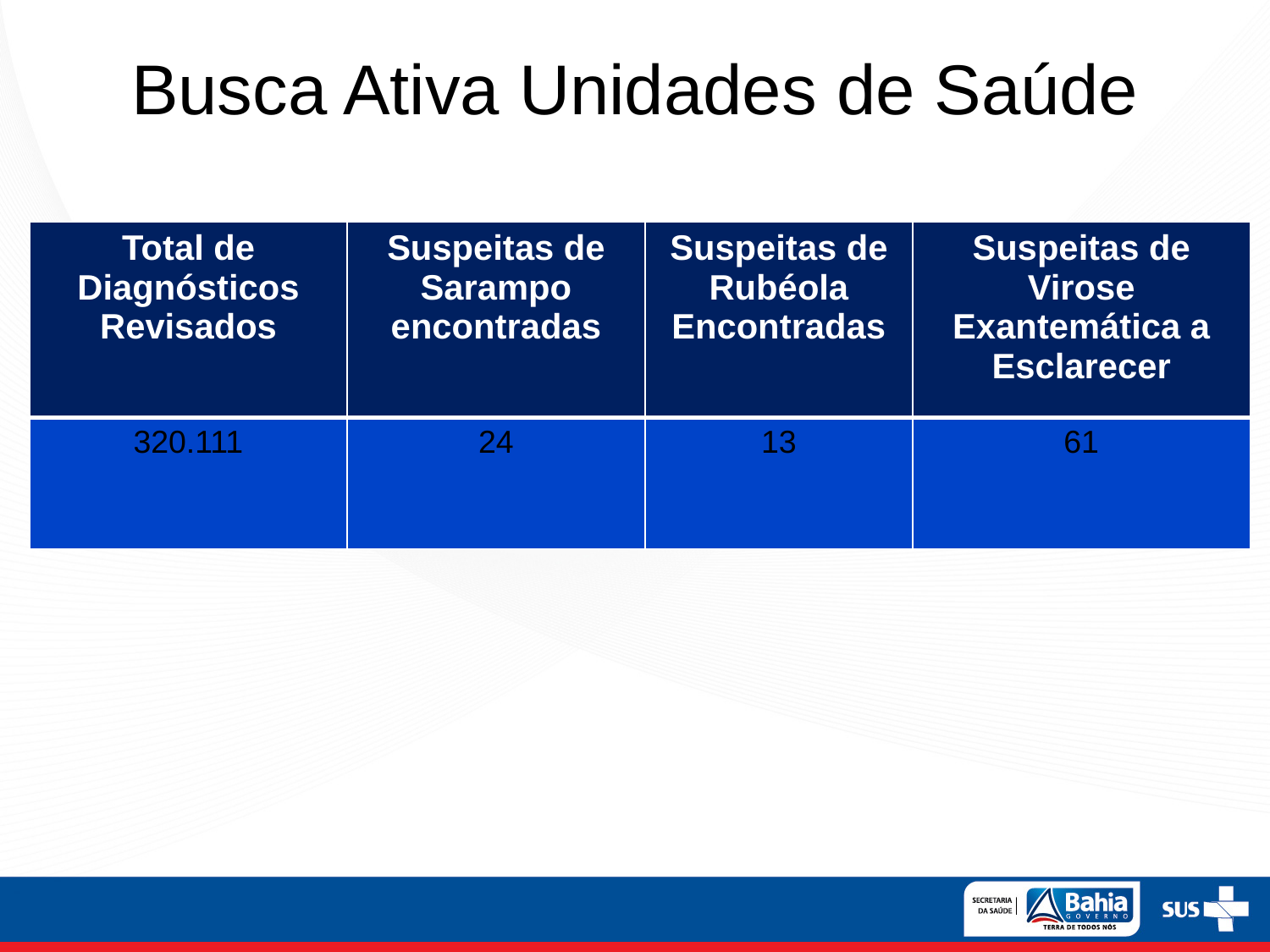

# Busca Ativa Unidades de Saúde
| Total de Diagnósticos Revisados | Suspeitas de Sarampo encontradas | Suspeitas de Rubéola Encontradas | Suspeitas de Virose Exantemática a Esclarecer |
| --- | --- | --- | --- |
| 320.111 | 24 | 13 | 61 |